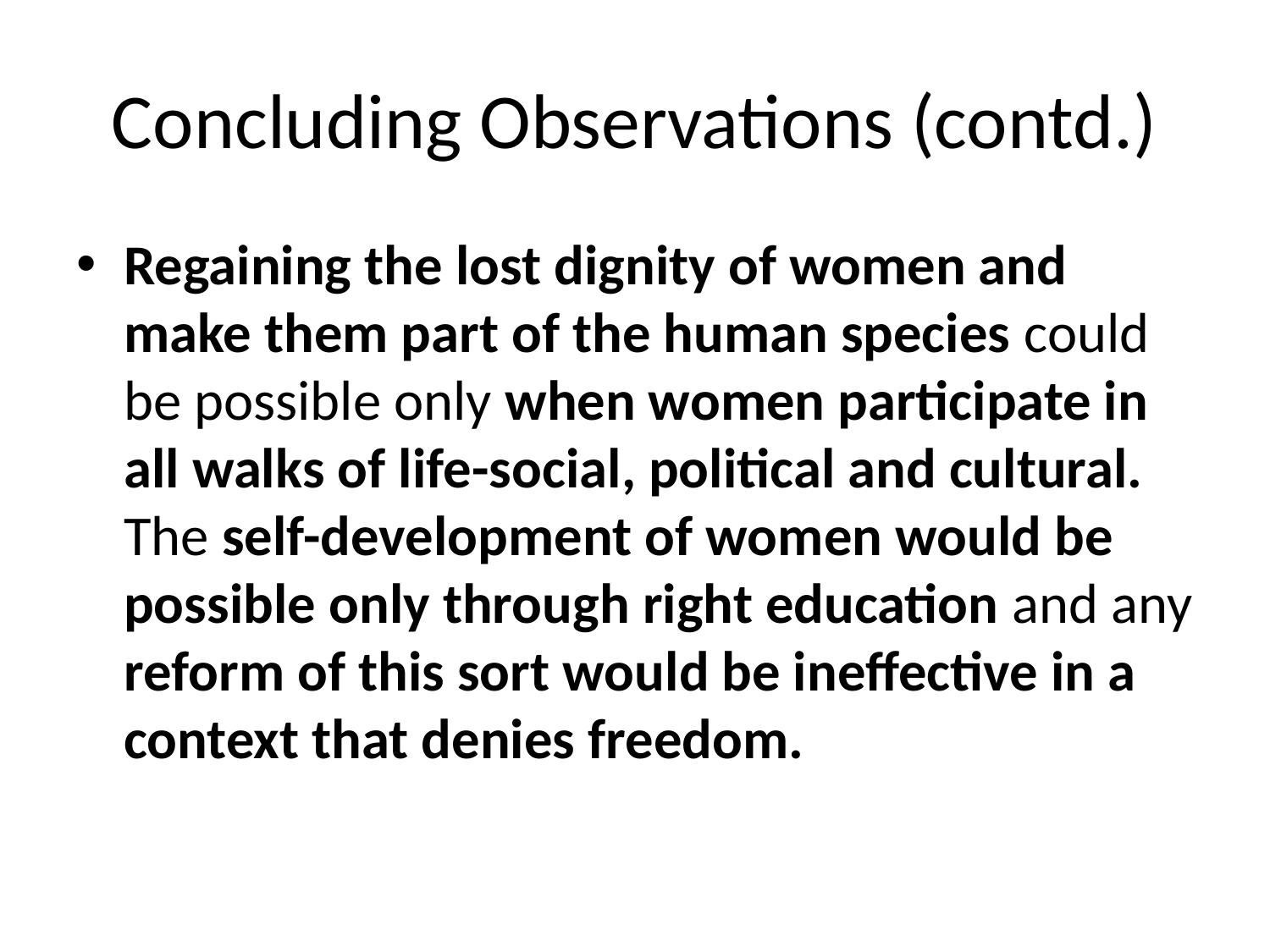

# Concluding Observations (contd.)
Regaining the lost dignity of women and make them part of the human species could be possible only when women participate in all walks of life-social, political and cultural. The self-development of women would be possible only through right education and any reform of this sort would be ineffective in a context that denies freedom.